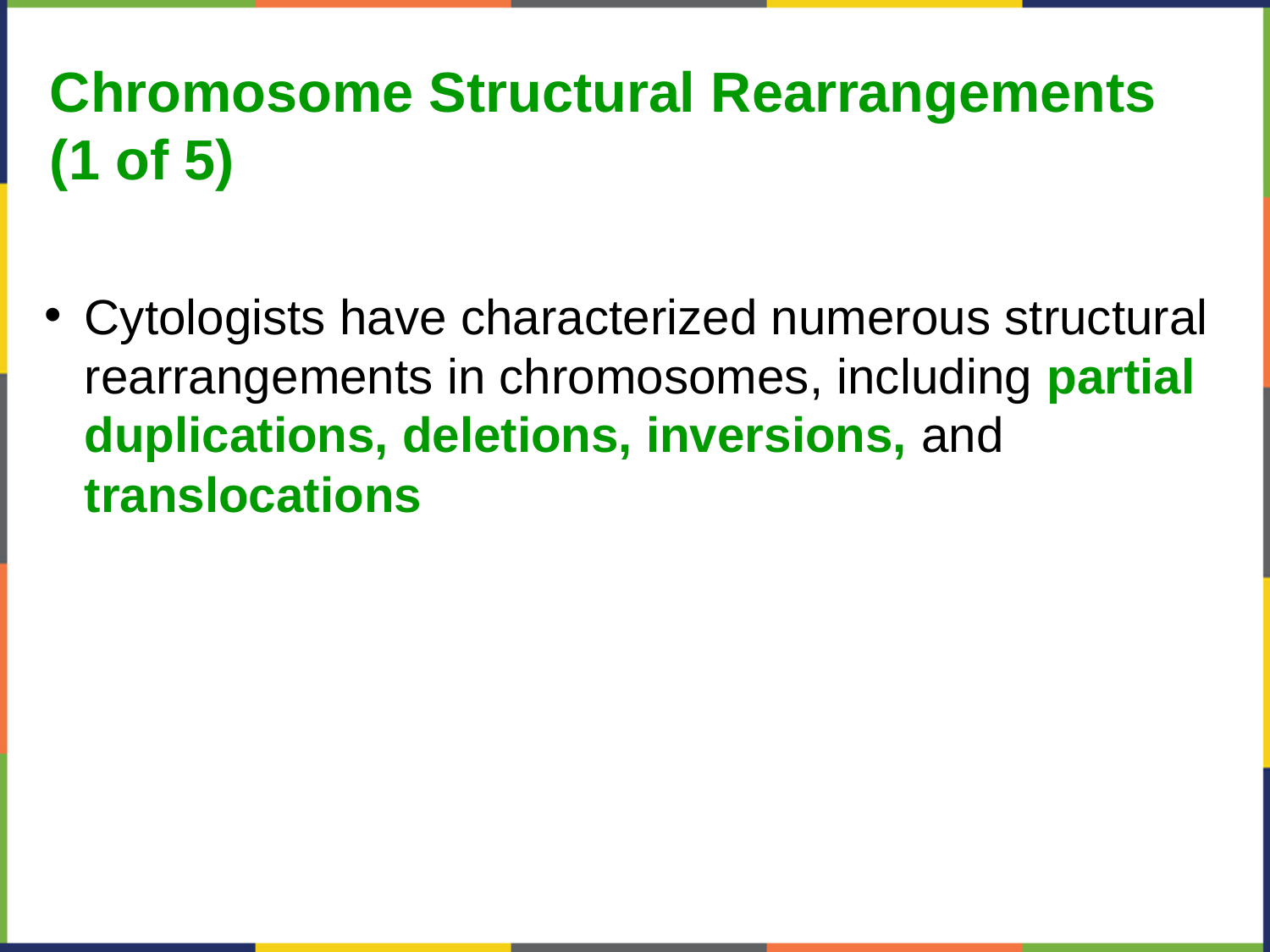

Chromosome Structural Rearrangements
(1 of 5)
Cytologists have characterized numerous structural rearrangements in chromosomes, including partial duplications, deletions, inversions, and translocations